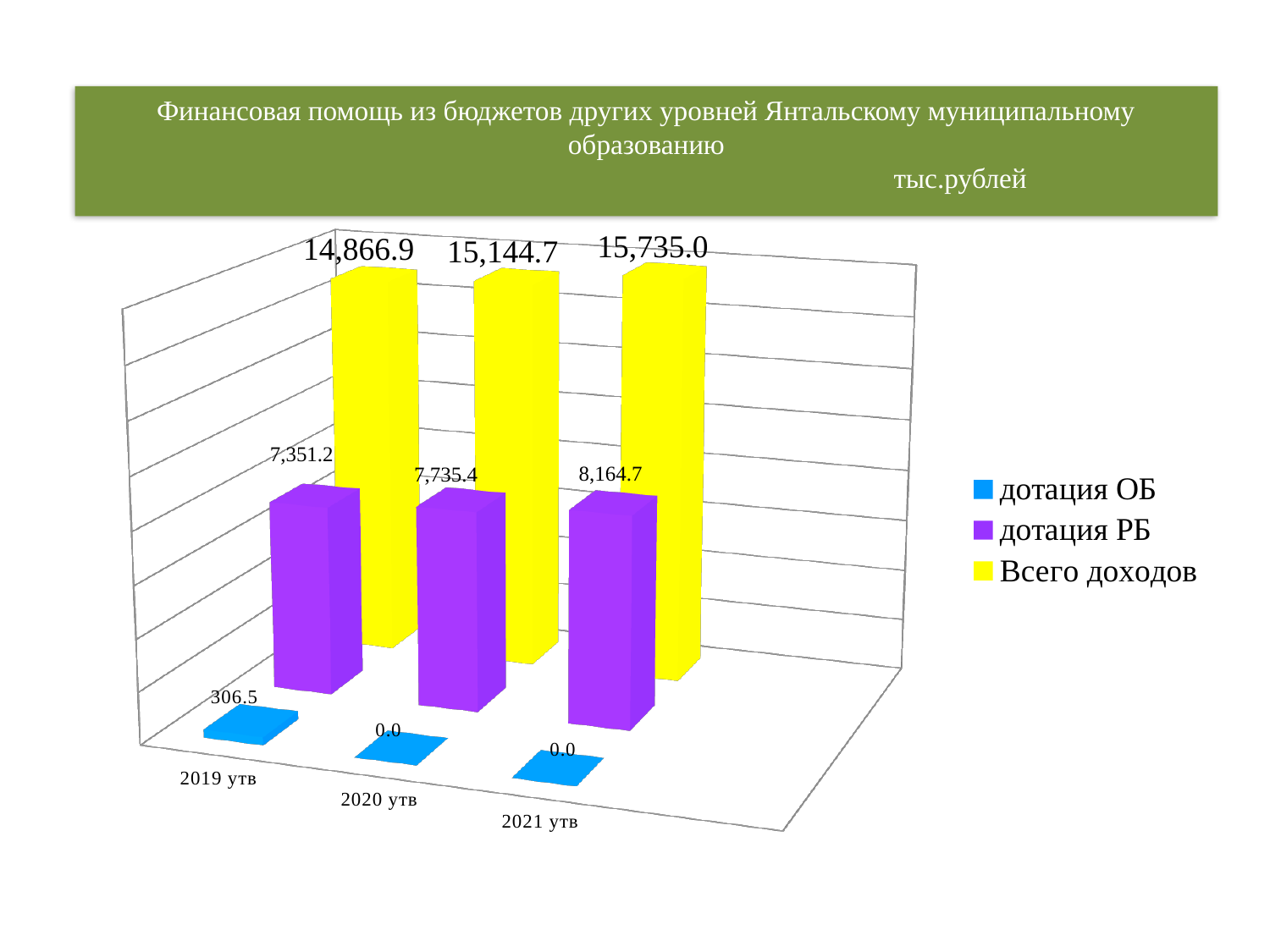

# Финансовая помощь из бюджетов других уровней Янтальскому муниципальному образованию тыс.рублей

[unsupported chart]